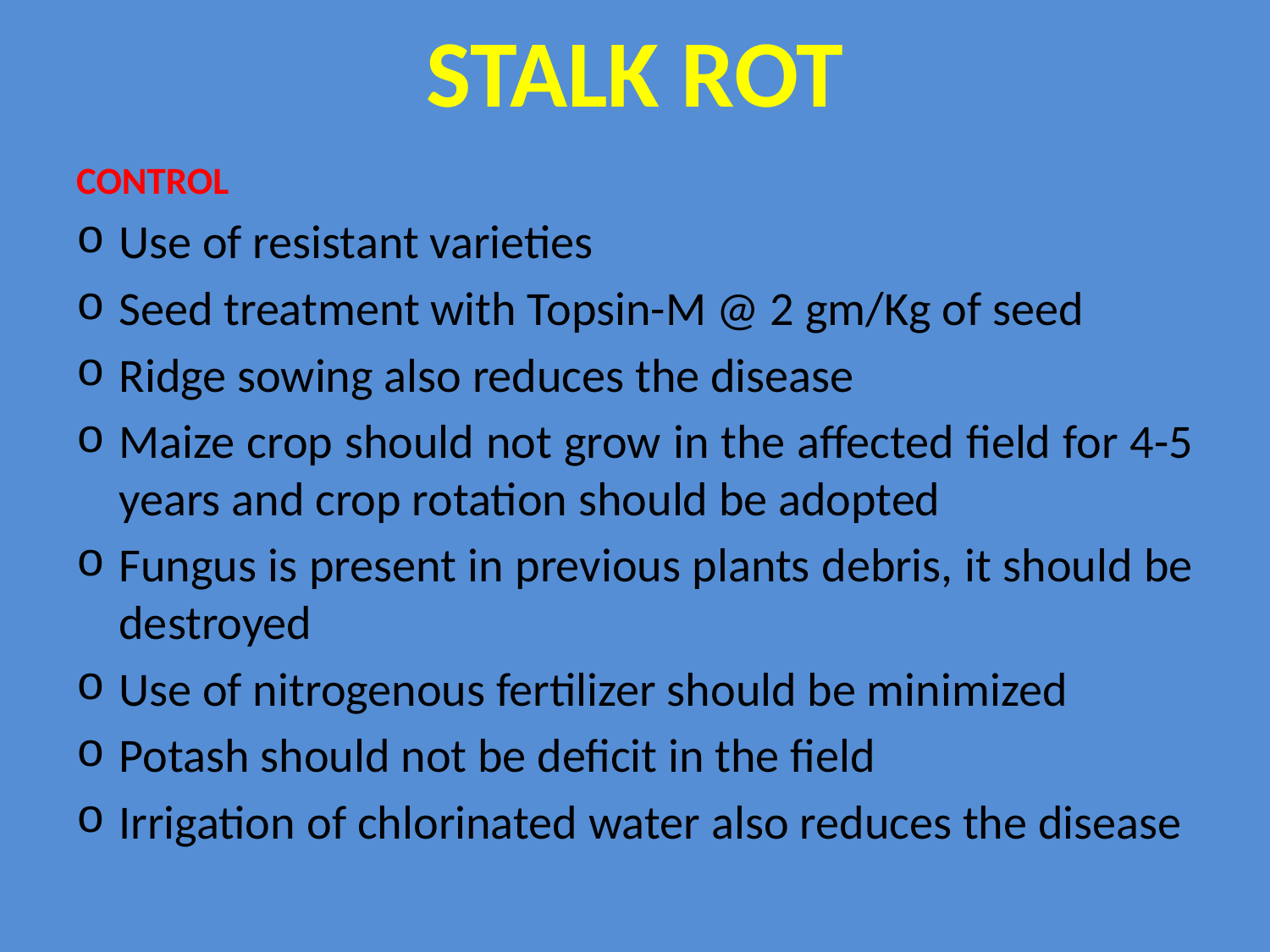

# STALK ROT
CONTROL
Use of resistant varieties
Seed treatment with Topsin-M @ 2 gm/Kg of seed
Ridge sowing also reduces the disease
Maize crop should not grow in the affected field for 4-5 years and crop rotation should be adopted
Fungus is present in previous plants debris, it should be destroyed
Use of nitrogenous fertilizer should be minimized
Potash should not be deficit in the field
Irrigation of chlorinated water also reduces the disease